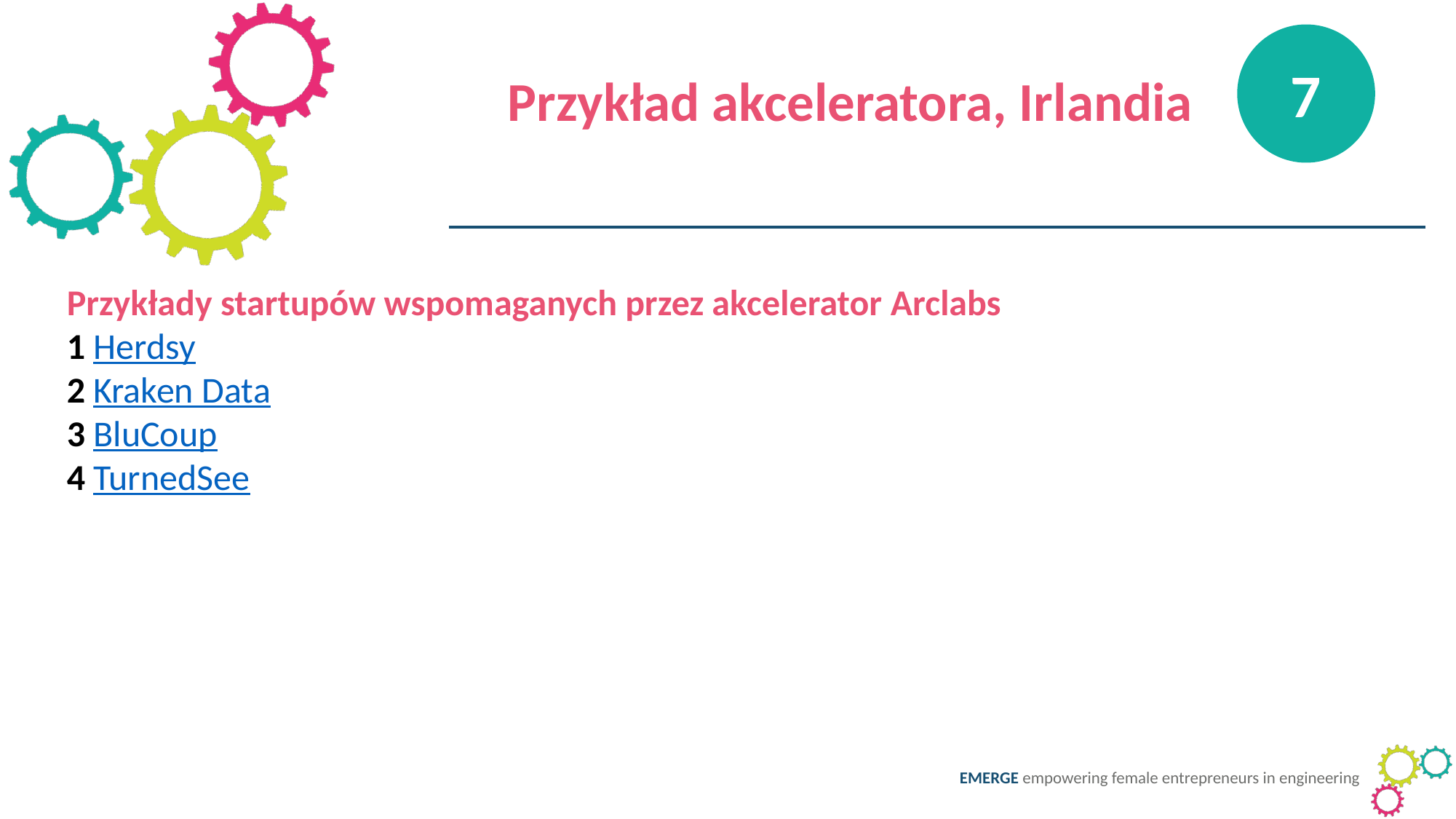

7
Przykład akceleratora, Irlandia

Przykłady startupów wspomaganych przez akcelerator Arclabs
1 Herdsy
2 Kraken Data
3 BluCoup
4 TurnedSee